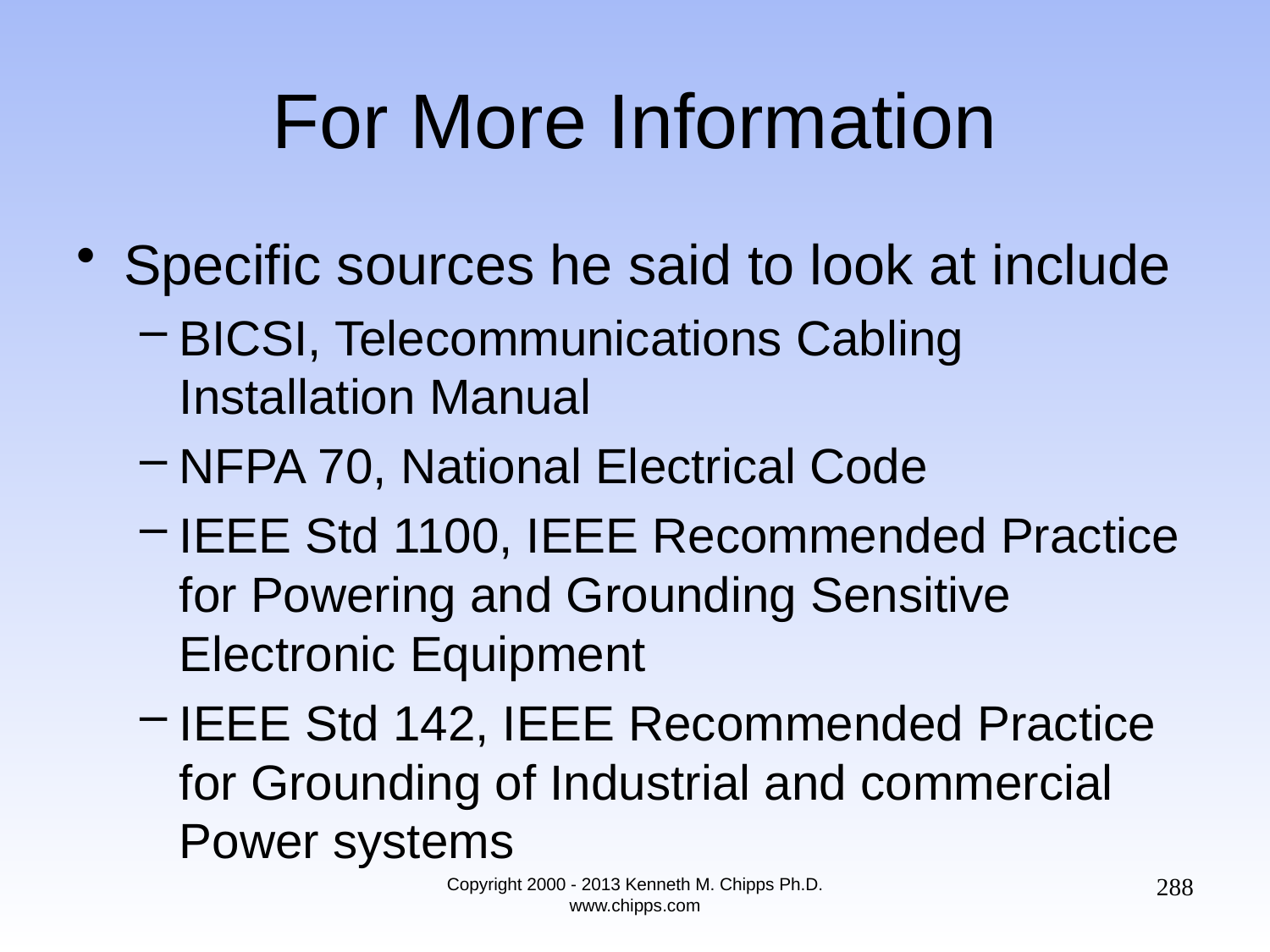

# For More Information
Specific sources he said to look at include
BICSI, Telecommunications Cabling Installation Manual
NFPA 70, National Electrical Code
IEEE Std 1100, IEEE Recommended Practice for Powering and Grounding Sensitive Electronic Equipment
IEEE Std 142, IEEE Recommended Practice for Grounding of Industrial and commercial Power systems
288
Copyright 2000 - 2013 Kenneth M. Chipps Ph.D. www.chipps.com